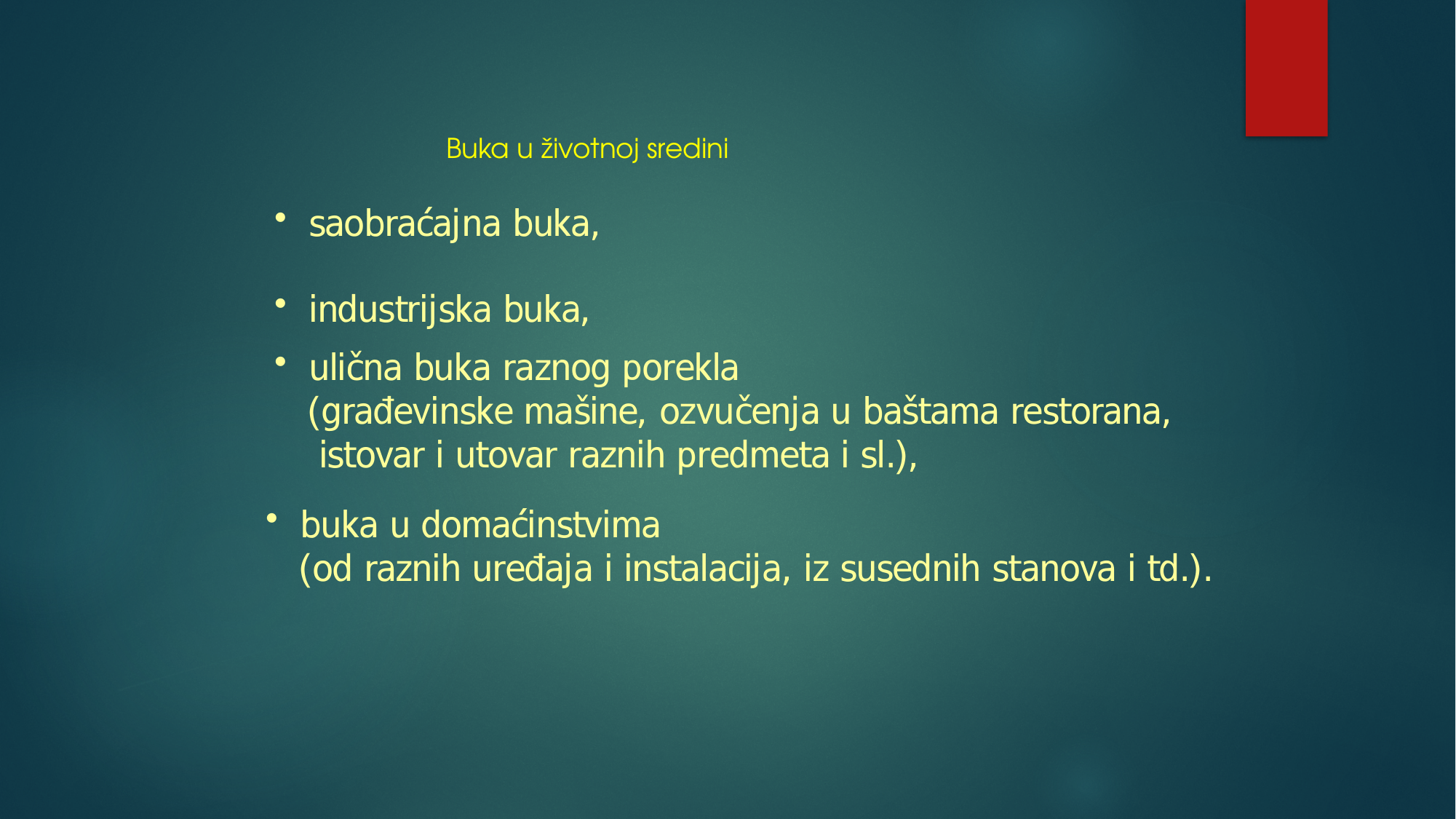

Buka u životnoj sredini
  saobraćajna buka,
  industrijska buka,
  ulična buka raznog porekla
   (građevinske mašine, ozvučenja u baštama restorana,
    istovar i utovar raznih predmeta i sl.),
  buka u domaćinstvima
   (od raznih uređaja i instalacija, iz susednih stanova i td.).